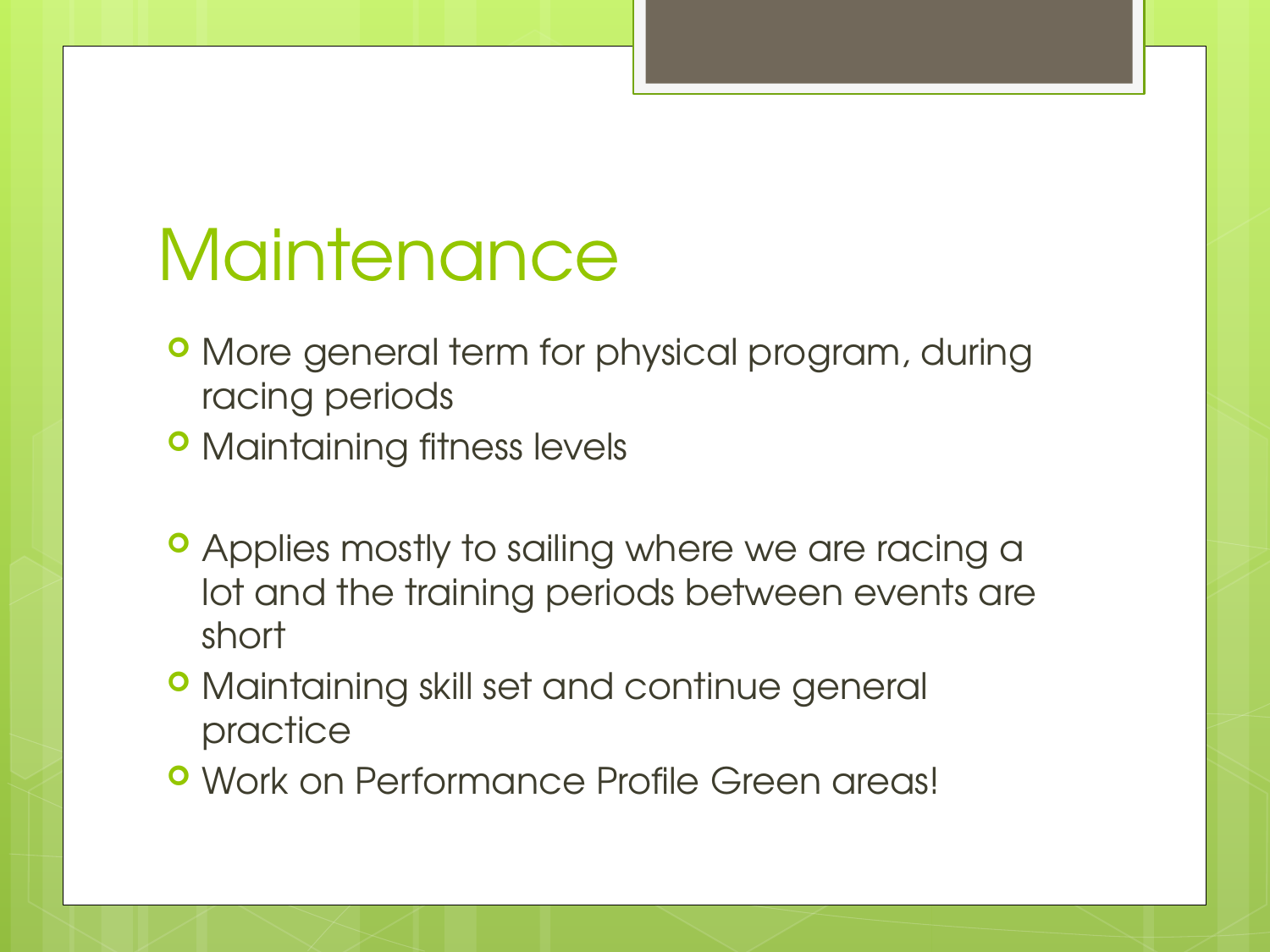

# Maintenance
More general term for physical program, during racing periods
Maintaining fitness levels

Applies mostly to sailing where we are racing a lot and the training periods between events are short
Maintaining skill set and continue general practice
Work on Performance Profile Green areas!